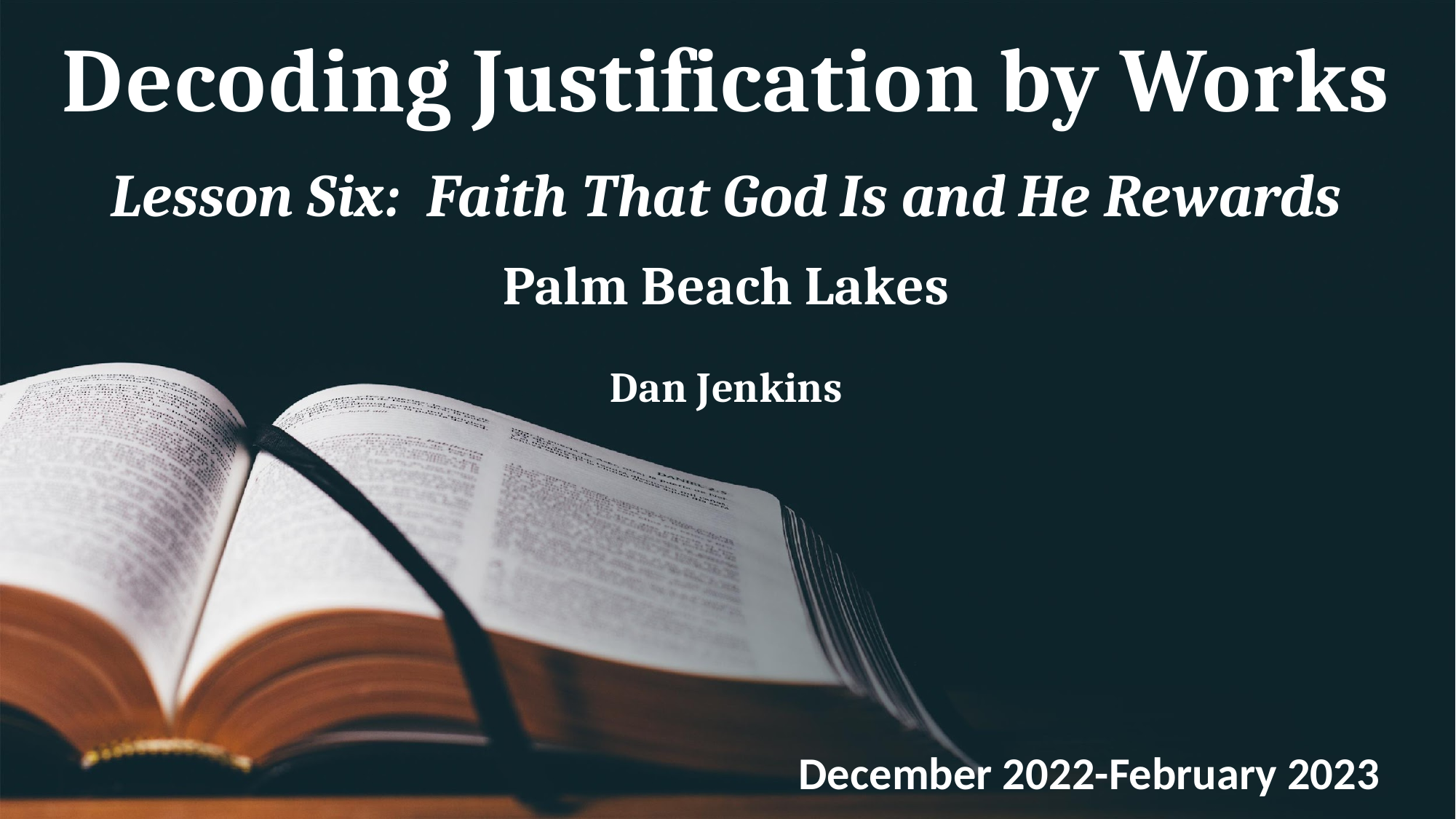

# Decoding Justification by Works Lesson Six:  Faith That God Is and He Rewards Palm Beach Lakes Dan Jenkins
December 2022-February 2023